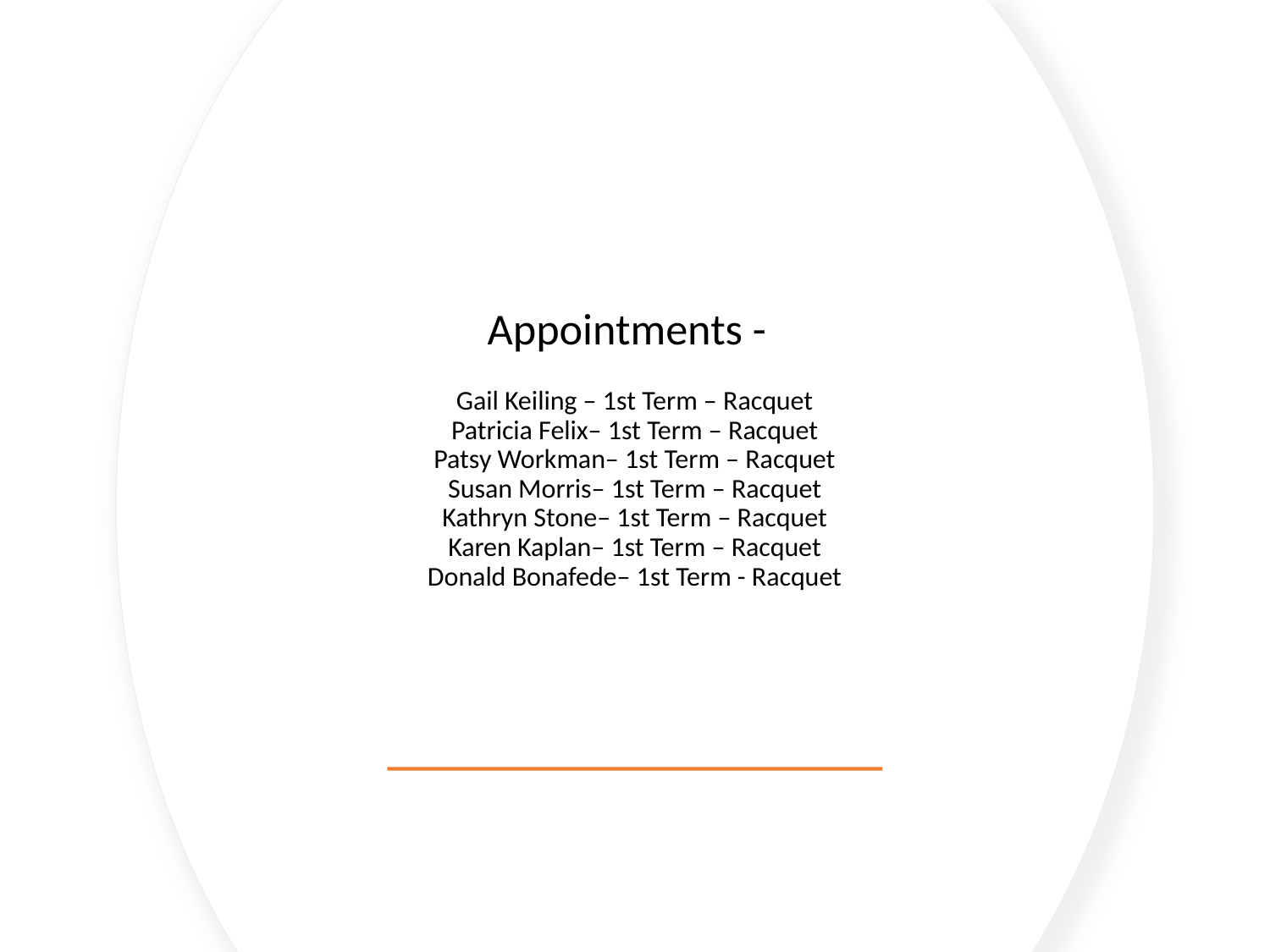

Appointments -
Gail Keiling – 1st Term – Racquet
Patricia Felix– 1st Term – Racquet
Patsy Workman– 1st Term – Racquet
Susan Morris– 1st Term – Racquet
Kathryn Stone– 1st Term – Racquet
Karen Kaplan– 1st Term – Racquet
Donald Bonafede– 1st Term - Racquet